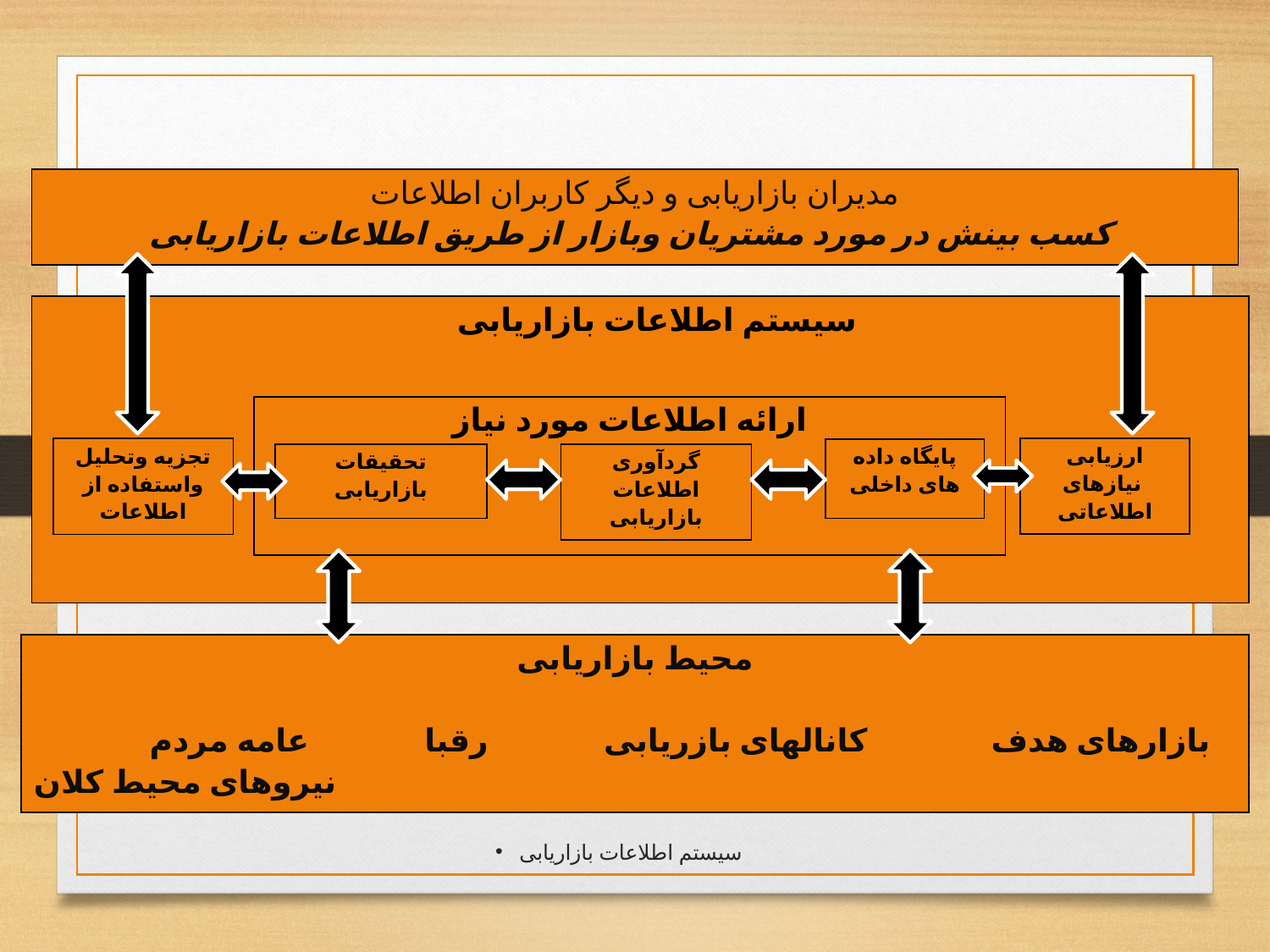

| مدیران بازاریابی و دیگر کاربران اطلاعات کسب بینش در مورد مشتریان وبازار از طریق اطلاعات بازاریابی |
| --- |

| سیستم اطلاعات بازاریابی |
| --- |
| ارائه اطلاعات مورد نیاز |
| --- |
| ارزیابی نیازهای اطلاعاتی |
| --- |
| تجزیه وتحلیل واستفاده از اطلاعات |
| --- |
| پایگاه داده های داخلی |
| --- |
| تحقیقات بازاریابی |
| --- |
| گردآوری اطلاعات بازاریابی |
| --- |

| محیط بازاریابی بازارهای هدف کانالهای بازریابی رقبا عامه مردم نیروهای محیط کلان |
| --- |
# سیستم اطلاعات بازاریابی